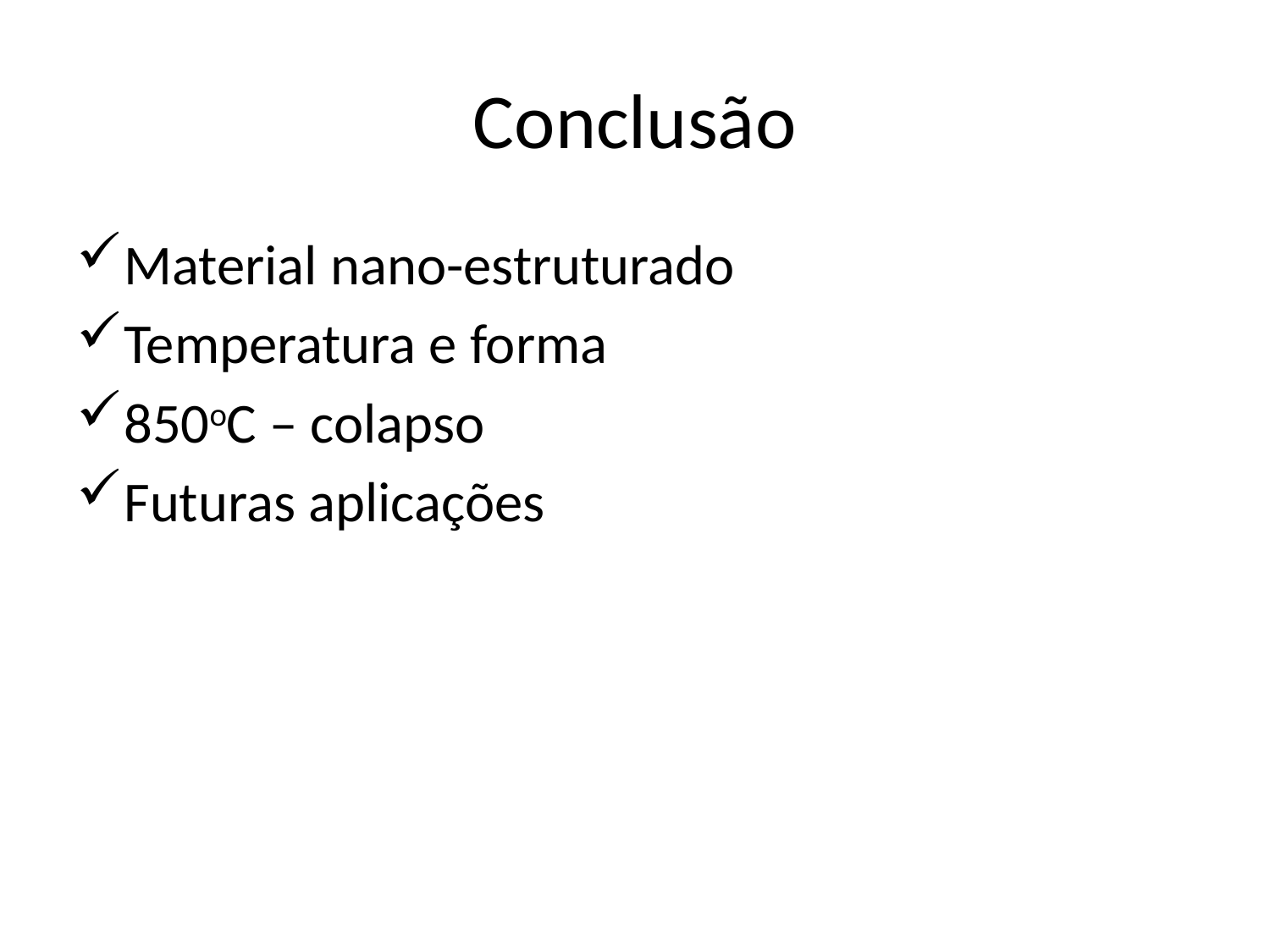

# Conclusão
Material nano-estruturado
Temperatura e forma
850oC – colapso
Futuras aplicações